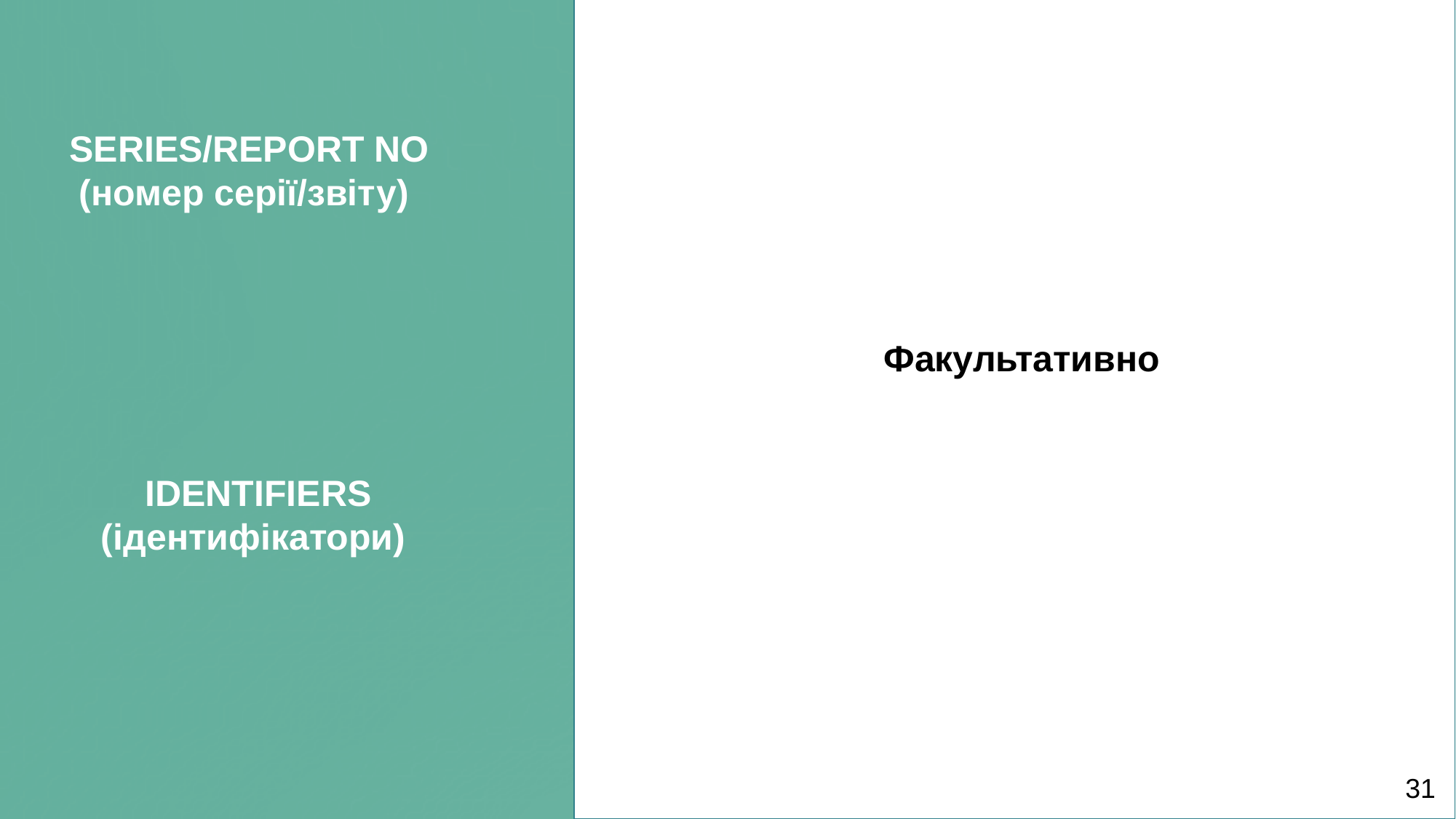

SERIES/REPORT NO (номер серії/звіту)
      Факультативно
IDENTIFIERS (ідентифікатори)
31